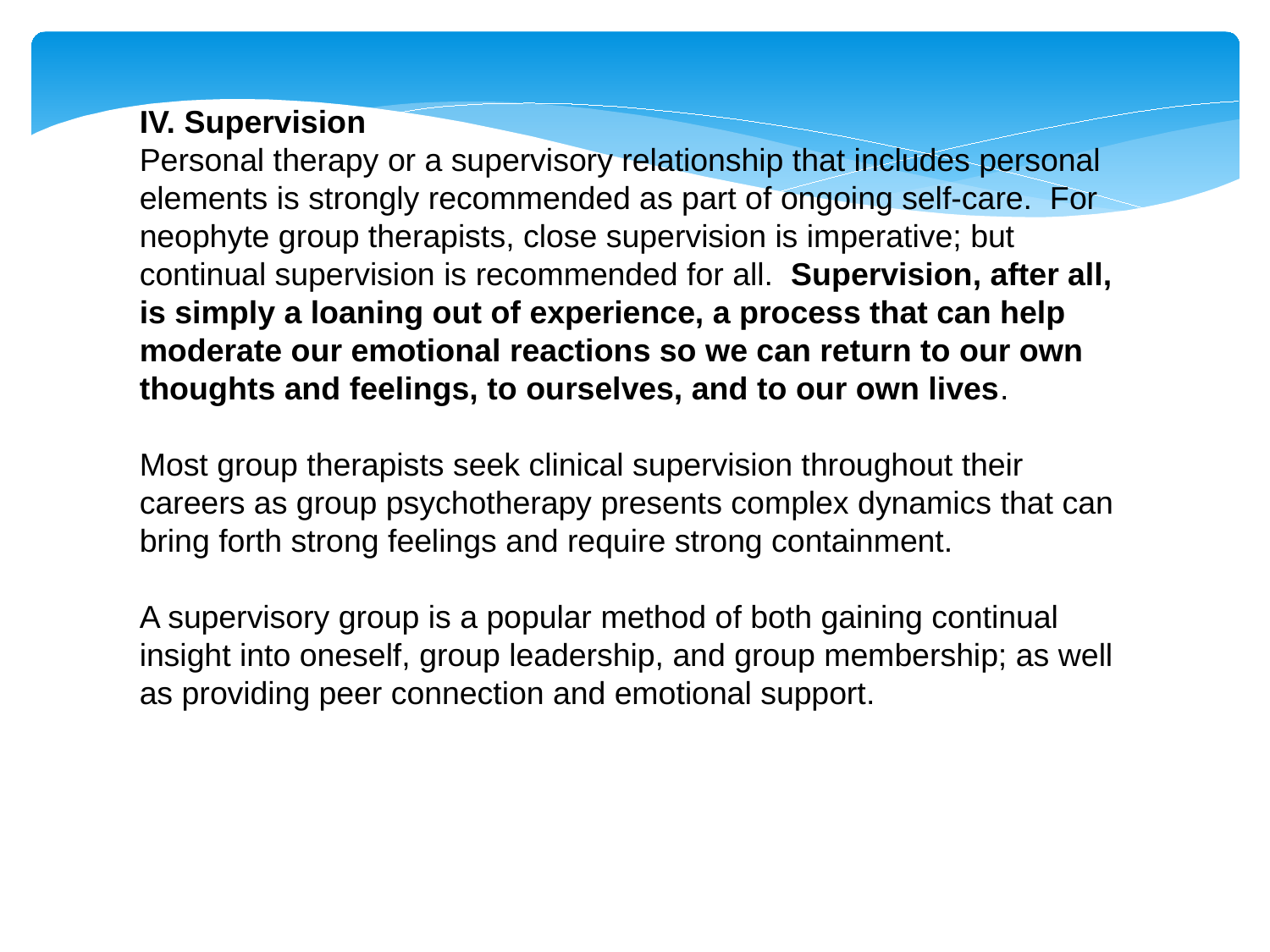

IV. Supervision
Personal therapy or a supervisory relationship that includes personal elements is strongly recommended as part of ongoing self-care.  For neophyte group therapists, close supervision is imperative; but continual supervision is recommended for all.  Supervision, after all, is simply a loaning out of experience, a process that can help moderate our emotional reactions so we can return to our own thoughts and feelings, to ourselves, and to our own lives.

Most group therapists seek clinical supervision throughout their careers as group psychotherapy presents complex dynamics that can bring forth strong feelings and require strong containment.

A supervisory group is a popular method of both gaining continual insight into oneself, group leadership, and group membership; as well as providing peer connection and emotional support.